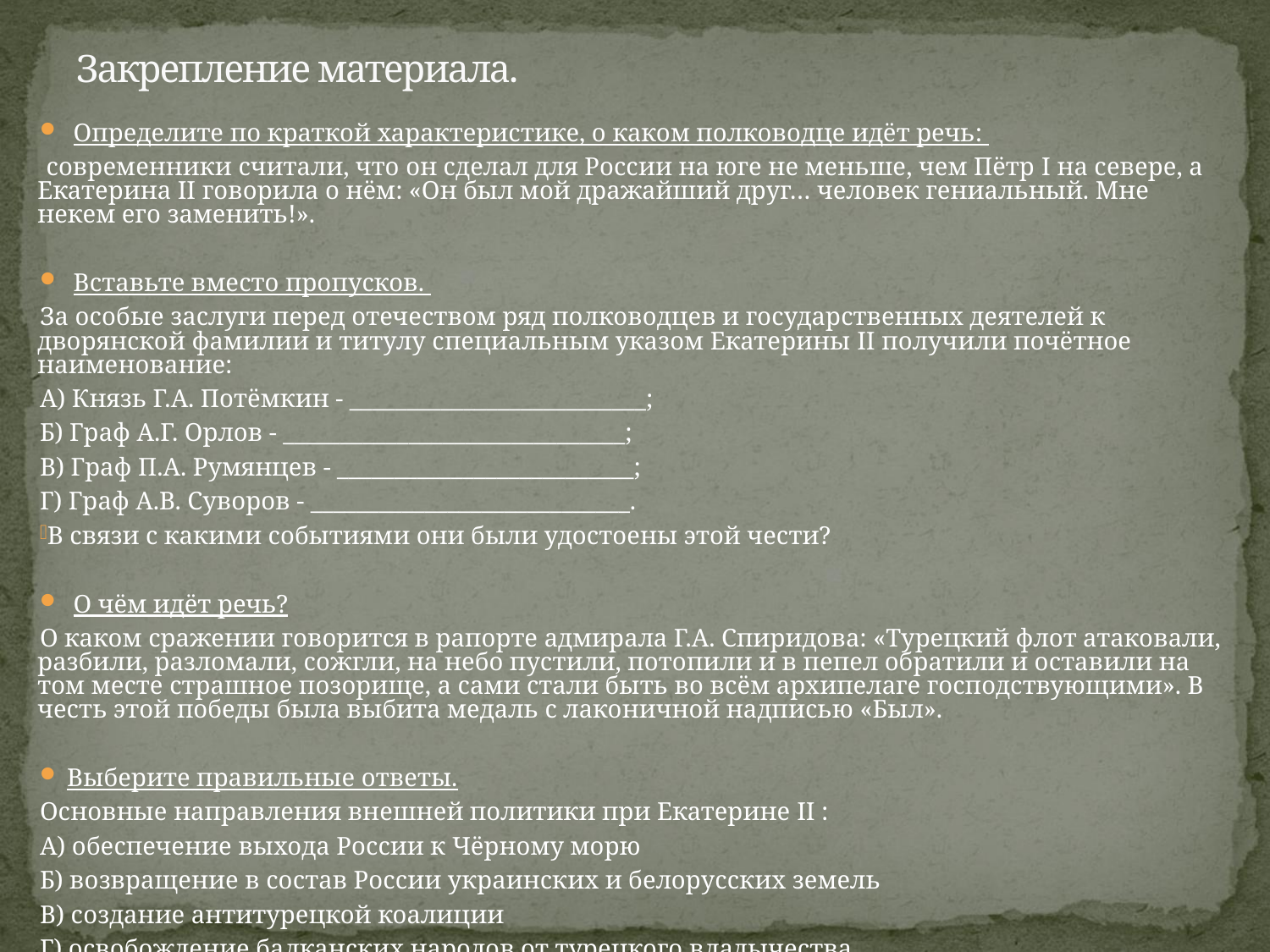

# Закрепление материала.

  Определите по краткой характеристике, о каком полководце идёт речь:
 современники считали, что он сделал для России на юге не меньше, чем Пётр I на севере, а Екатерина II говорила о нём: «Он был мой дражайший друг… человек гениальный. Мне некем его заменить!».

  Вставьте вместо пропусков.
За особые заслуги перед отечеством ряд полководцев и государственных деятелей к дворянской фамилии и титулу специальным указом Екатерины II получили почётное наименование:
А) Князь Г.А. Потёмкин - __________________________;
Б) Граф А.Г. Орлов - ______________________________;
В) Граф П.А. Румянцев - __________________________;
Г) Граф А.В. Суворов - ____________________________.
В связи с какими событиями они были удостоены этой чести?

  О чём идёт речь?
О каком сражении говорится в рапорте адмирала Г.А. Спиридова: «Турецкий флот атаковали, разбили, разломали, сожгли, на небо пустили, потопили и в пепел обратили и оставили на том месте страшное позорище, а сами стали быть во всём архипелаге господствующими». В честь этой победы была выбита медаль с лаконичной надписью «Был».

 Выберите правильные ответы.
Основные направления внешней политики при Екатерине II :
А) обеспечение выхода России к Чёрному морю
Б) возвращение в состав России украинских и белорусских земель
В) создание антитурецкой коалиции
Г) освобождение балканских народов от турецкого владычества
Д) продвижение в Среднюю Азию
Е) борьба с революционной Францией.